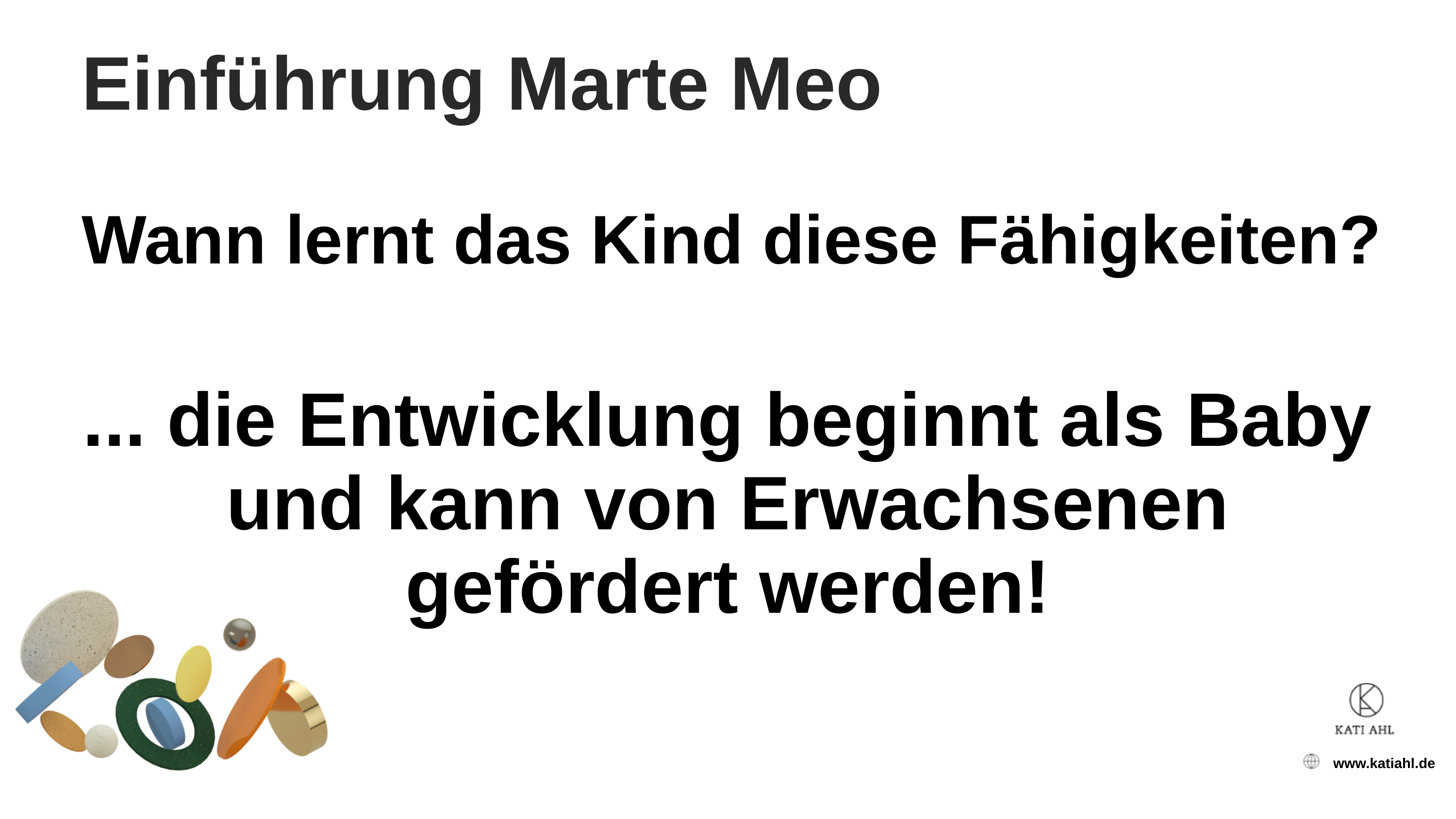

Einführung Marte Meo
Wann lernt das Kind diese Fähigkeiten?
... die Entwicklung beginnt als Baby
und kann von Erwachsenen gefördert werden!

www.katiahl.de